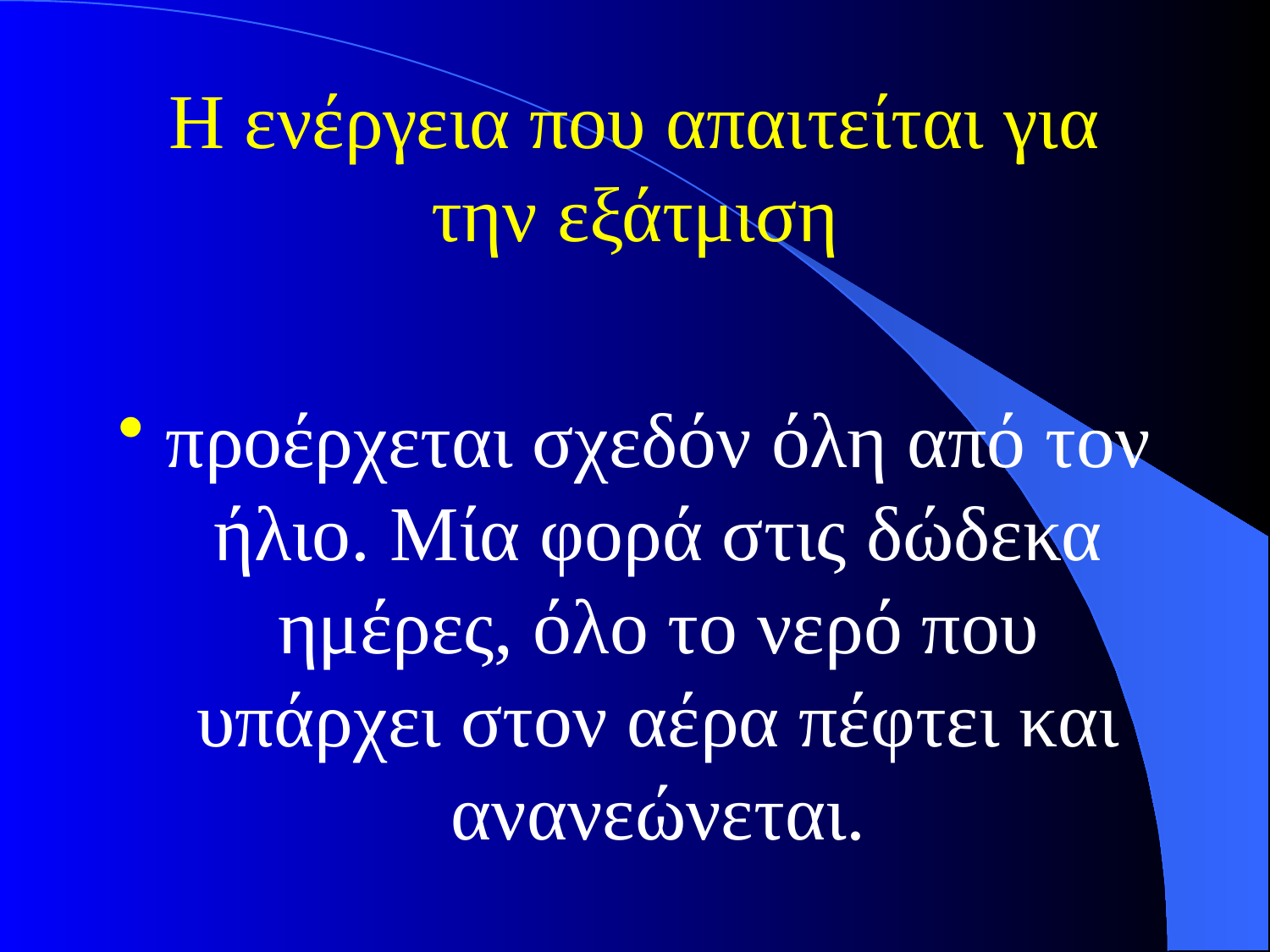

# Η ενέργεια που απαιτείται για την εξάτμιση

προέρχεται σχεδόν όλη από τον ήλιο. Μία φορά στις δώδεκα ημέρες, όλο το νερό που υπάρχει στον αέρα πέφτει και ανανεώνεται.